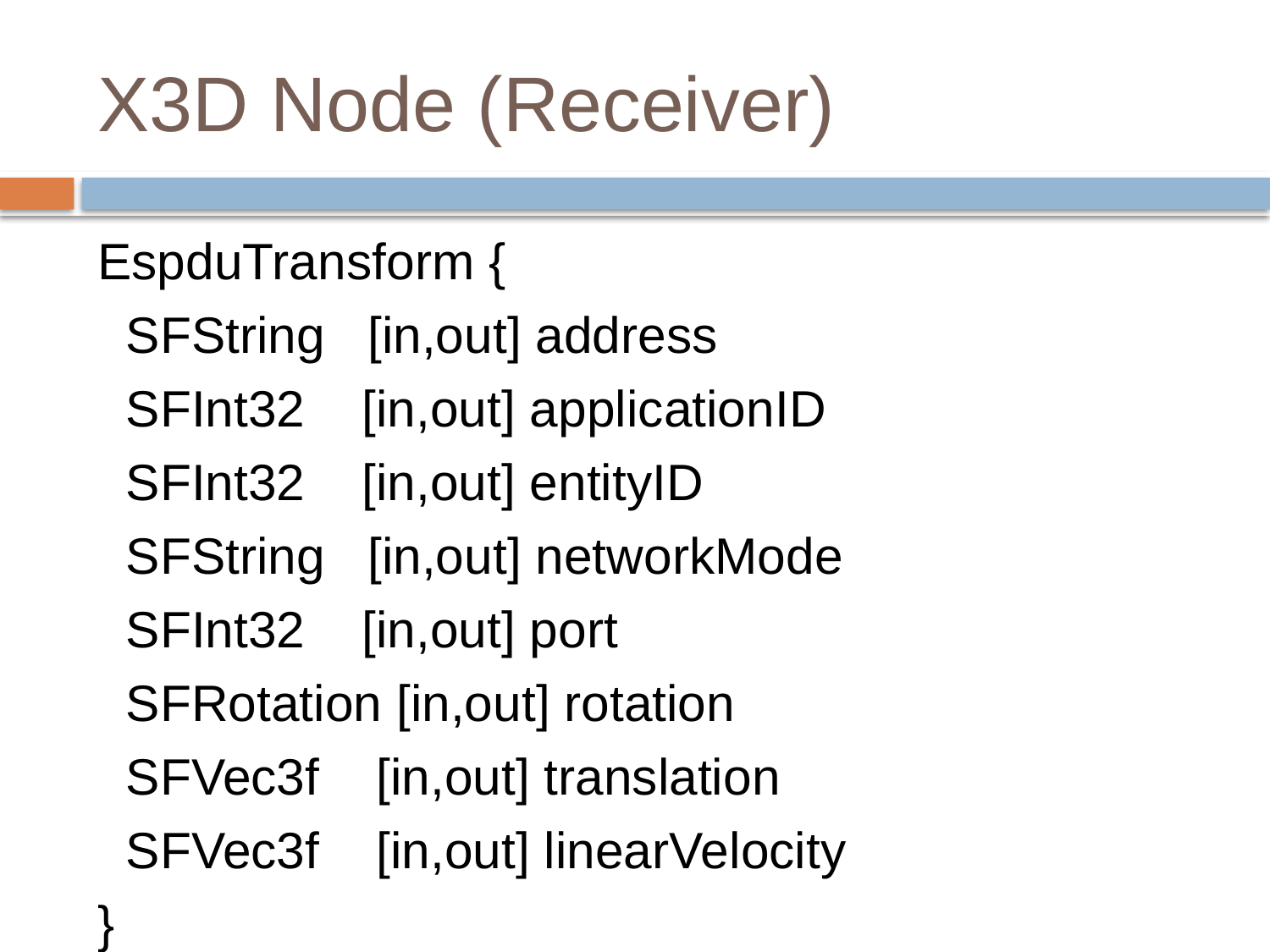

# X3D Node (Receiver)
EspduTransform {
  SFString   [in,out] address
  SFInt32    [in,out] applicationID
  SFInt32    [in,out] entityID
  SFString   [in,out] networkMode
  SFInt32    [in,out] port
  SFRotation [in,out] rotation
  SFVec3f    [in,out] translation
  SFVec3f    [in,out] linearVelocity
}